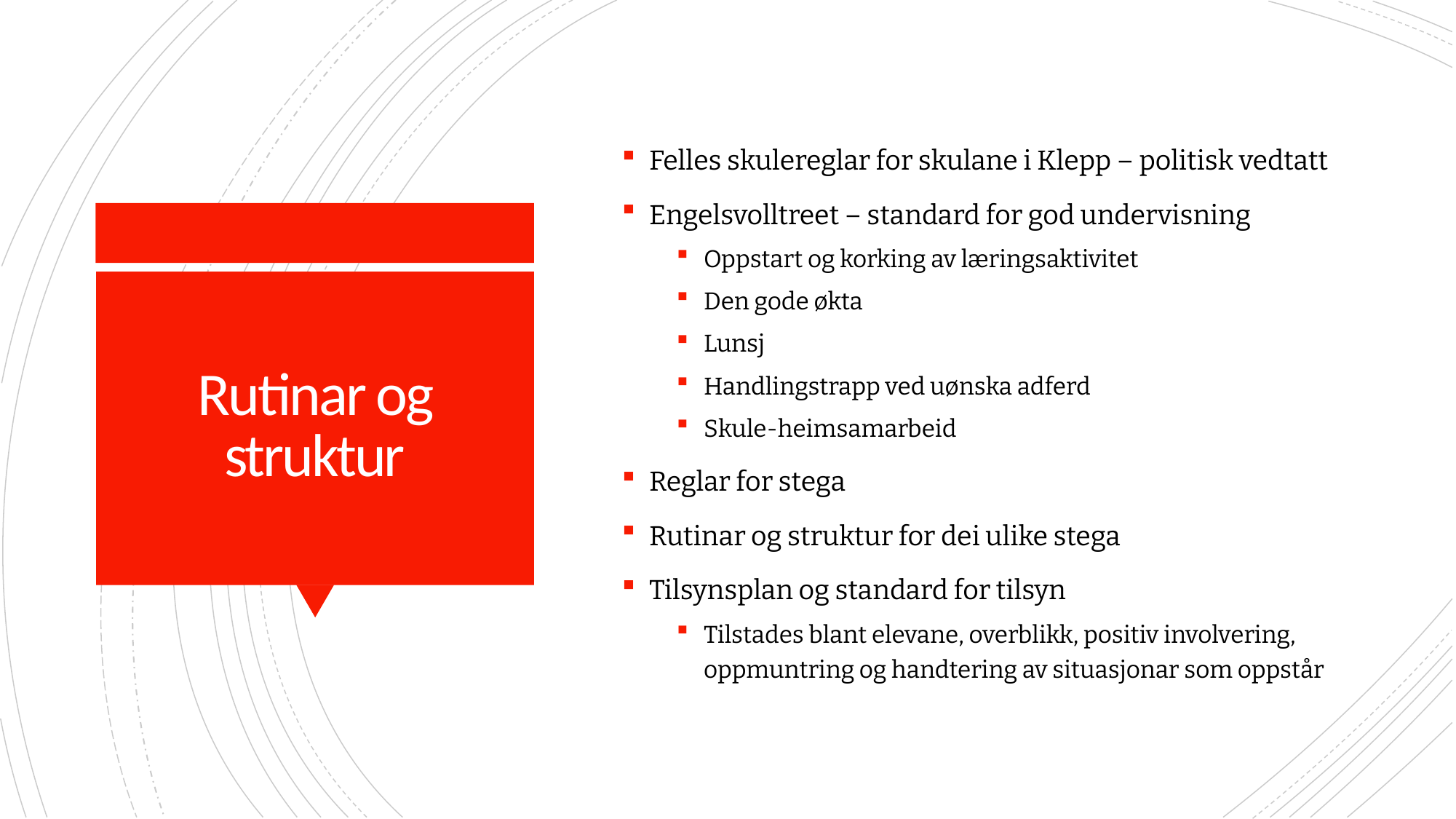

Felles skulereglar for skulane i Klepp – politisk vedtatt
Engelsvolltreet – standard for god undervisning
Oppstart og korking av læringsaktivitet
Den gode økta
Lunsj
Handlingstrapp ved uønska adferd
Skule-heimsamarbeid
Reglar for stega
Rutinar og struktur for dei ulike stega
Tilsynsplan og standard for tilsyn
Tilstades blant elevane, overblikk, positiv involvering, oppmuntring og handtering av situasjonar som oppstår
# Rutinar og struktur